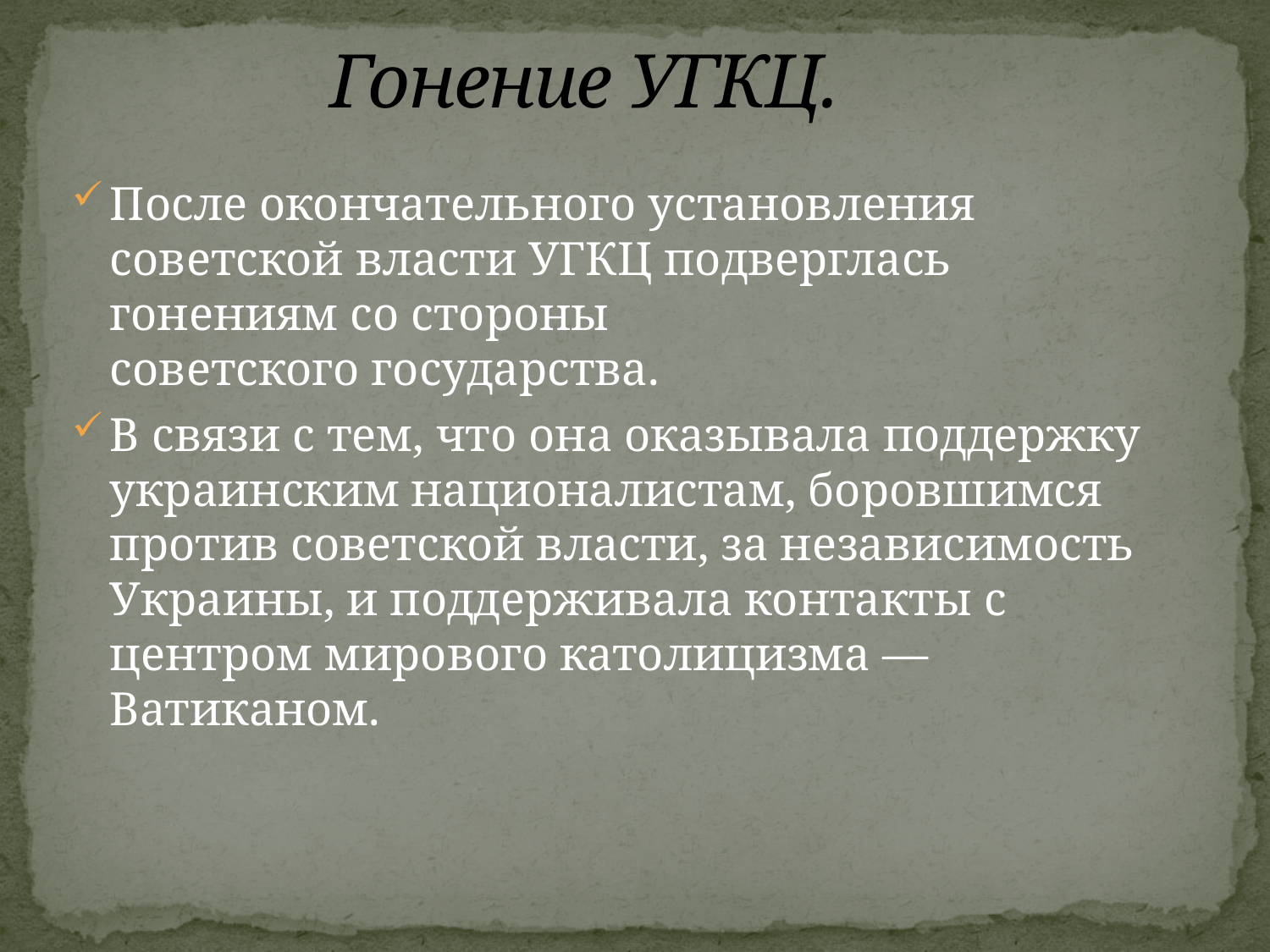

# Гонение УГКЦ.
После окончательного установления советской власти УГКЦ подверглась гонениям со стороны
советского государства.
В связи с тем, что она оказывала поддержку украинским националистам, боровшимся против советской власти, за независимость Украины, и поддерживала контакты с центром мирового католицизма — Ватиканом.